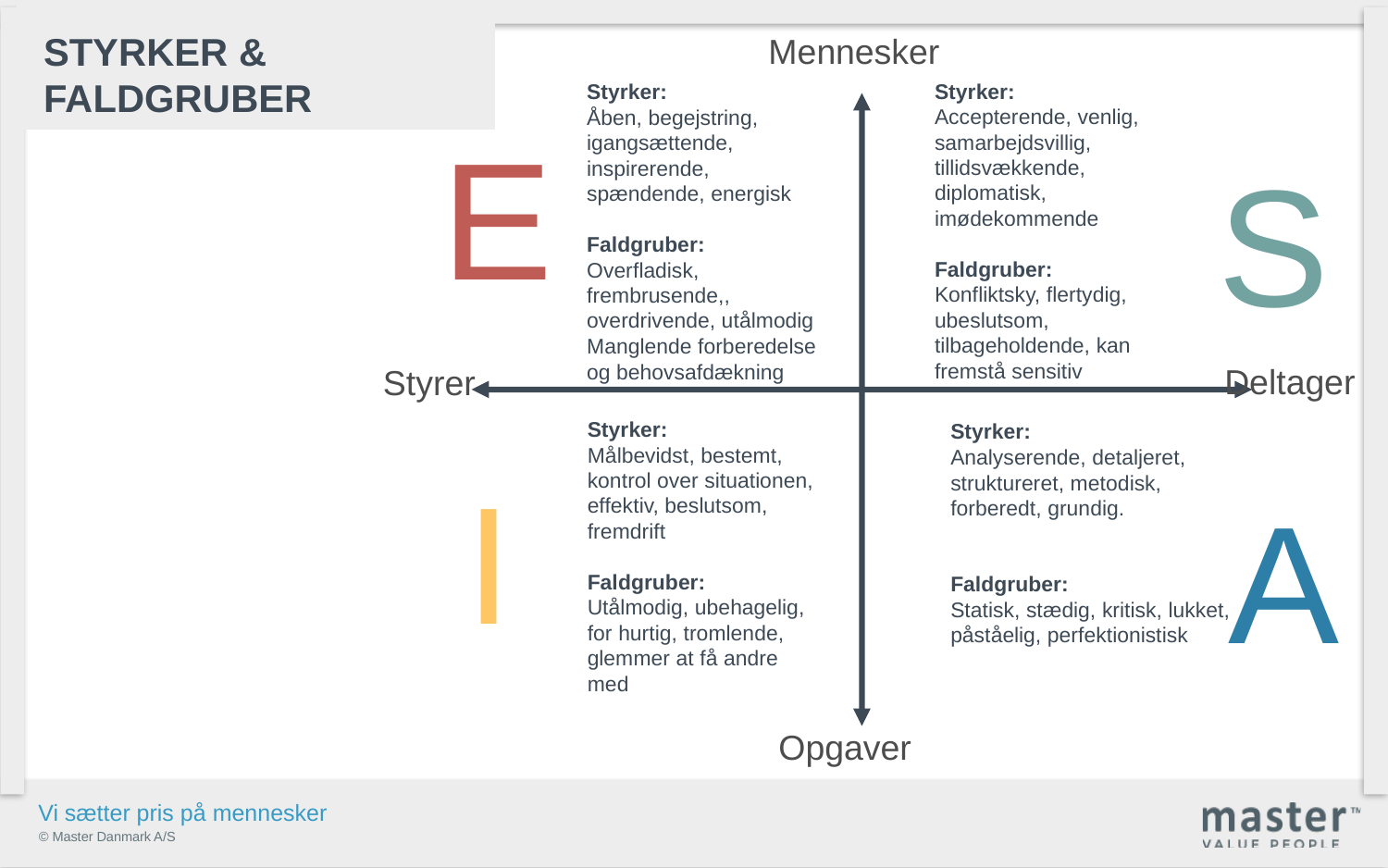

Styrker & faldgruber
Mennesker
Styrker:
Accepterende, venlig,
samarbejdsvillig, tillidsvækkende,
diplomatisk, imødekommende
Faldgruber:
Konfliktsky, flertydig, ubeslutsom, tilbageholdende, kan fremstå sensitiv

Styrker:
Åben, begejstring, igangsættende,
inspirerende, spændende, energisk

Faldgruber:
Overfladisk, frembrusende,, overdrivende, utålmodig
Manglende forberedelse og behovsafdækning

E
S
Deltager
Styrer
Styrker:
Målbevidst, bestemt, kontrol over situationen, effektiv, beslutsom, fremdrift

Faldgruber:
Utålmodig, ubehagelig, for hurtig, tromlende, glemmer at få andre med

Styrker:
Analyserende, detaljeret,
struktureret, metodisk, forberedt, grundig.

Faldgruber:
Statisk, stædig, kritisk, lukket, påståelig, perfektionistisk

I
A
Opgaver